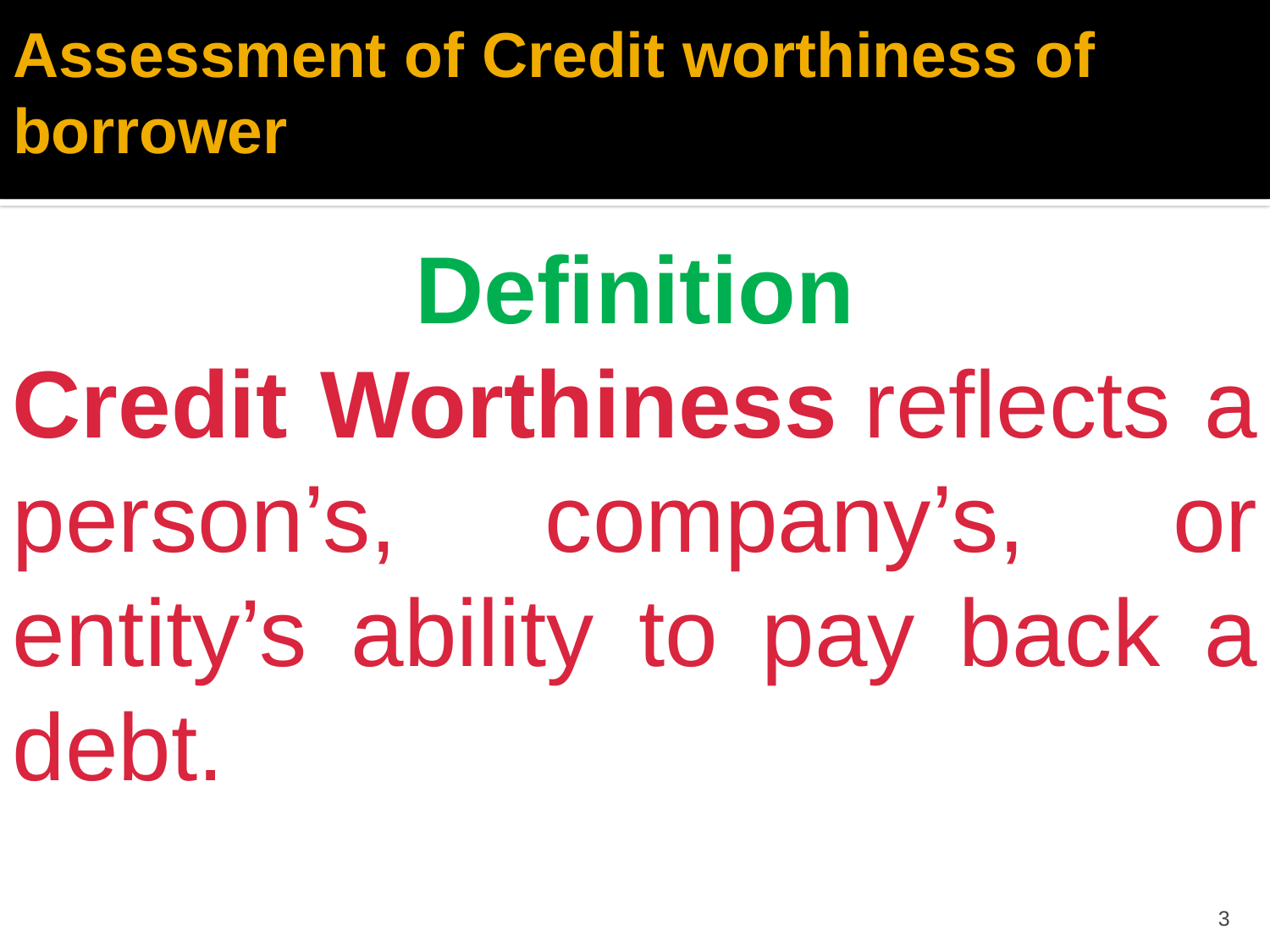

# Assessment of Credit worthiness of borrower
Definition
Credit Worthiness reflects a person’s, company’s, or entity’s ability to pay back a debt.
3